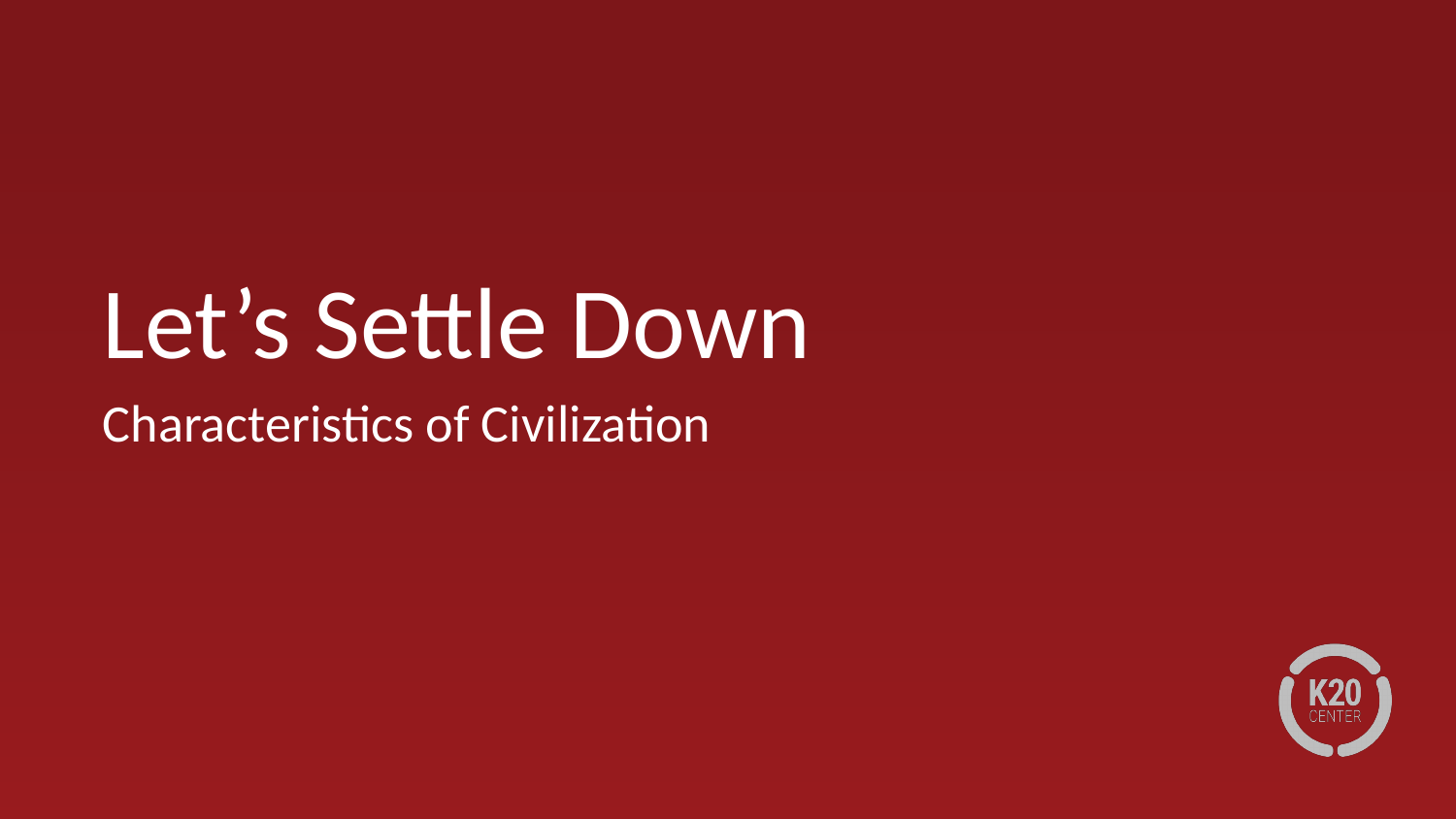

# Let’s Settle Down
Characteristics of Civilization